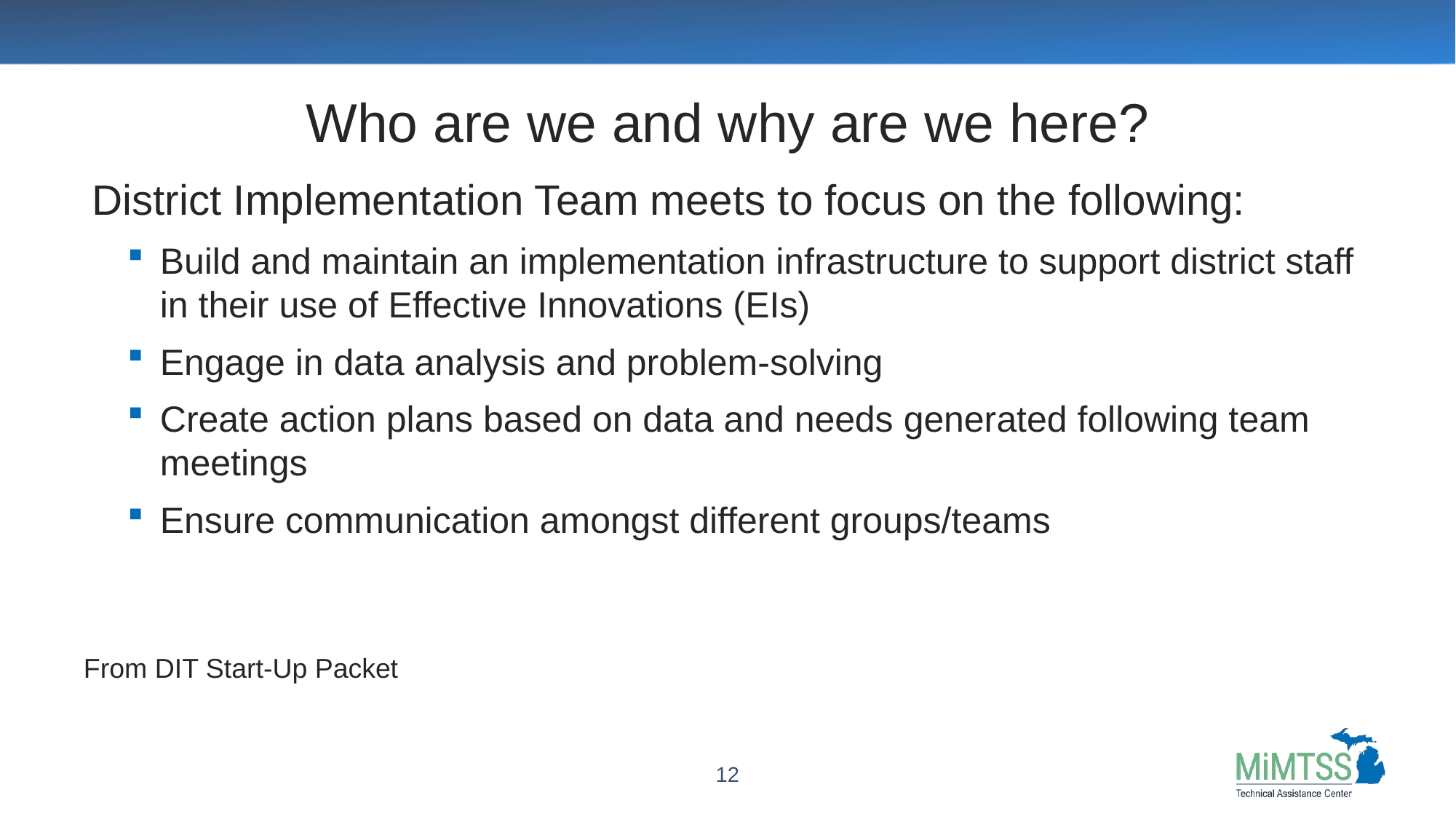

# Who are we and why are we here?
District Implementation Team meets to focus on the following:
Build and maintain an implementation infrastructure to support district staff in their use of Effective Innovations (EIs)
Engage in data analysis and problem-solving
Create action plans based on data and needs generated following team meetings
Ensure communication amongst different groups/teams

From DIT Start-Up Packet
12